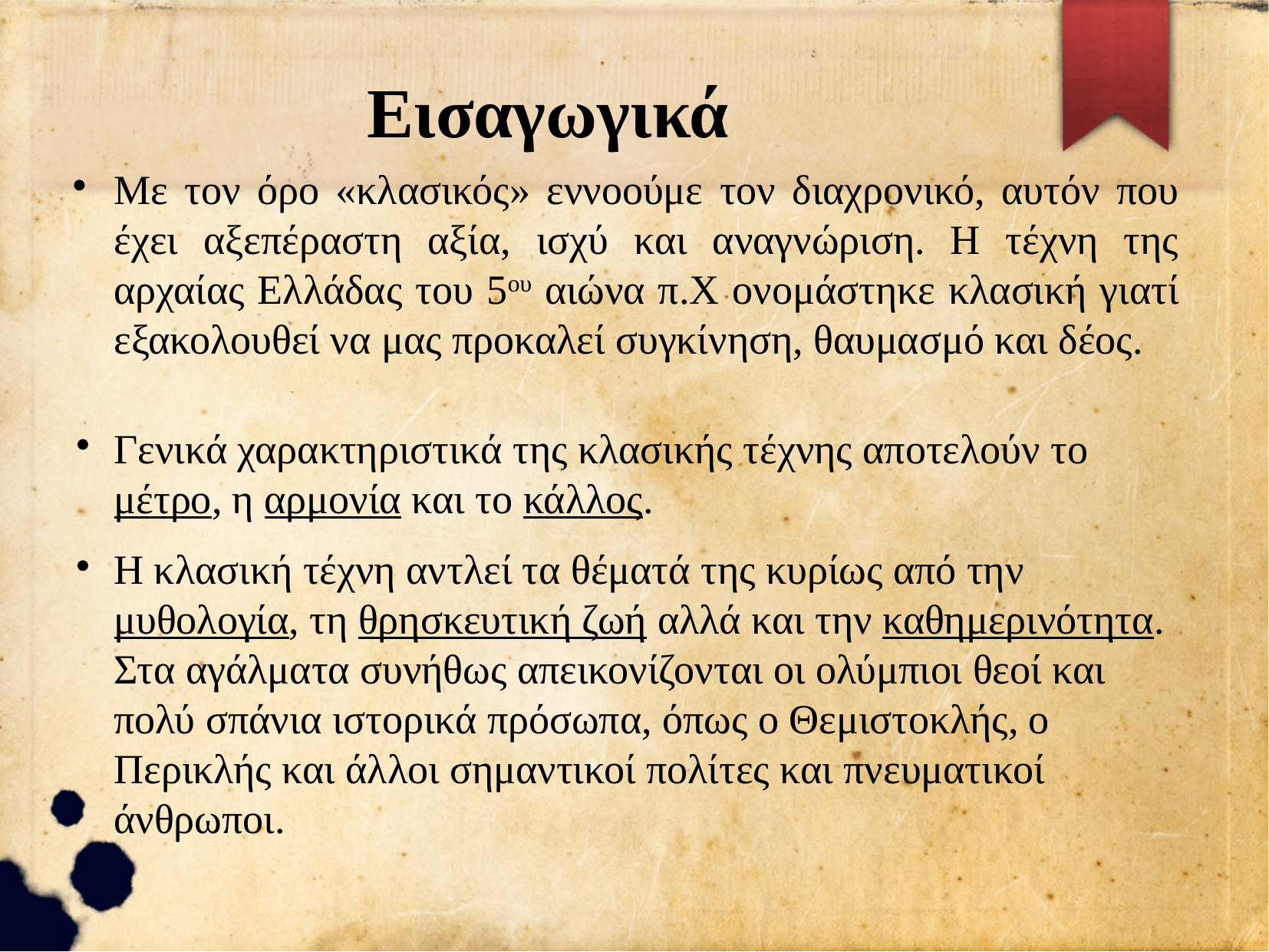

Εισαγωγικά
Με τον όρο «κλασικός» εννοούμε τον διαχρονικό, αυτόν που έχει αξεπέραστη αξία, ισχύ και αναγνώριση. Η τέχνη της αρχαίας Ελλάδας του 5ου αιώνα π.Χ ονομάστηκε κλασική γιατί εξακολουθεί να μας προκαλεί συγκίνηση, θαυμασμό και δέος.

Γενικά χαρακτηριστικά της κλασικής τέχνης αποτελούν το μέτρο, η αρμονία και το κάλλος.
Η κλασική τέχνη αντλεί τα θέματά της κυρίως από την μυθολογία, τη θρησκευτική ζωή αλλά και την καθημερινότητα. Στα αγάλματα συνήθως απεικονίζονται οι ολύμπιοι θεοί και πολύ σπάνια ιστορικά πρόσωπα, όπως ο Θεμιστοκλής, ο Περικλής και άλλοι σημαντικοί πολίτες και πνευματικοί άνθρωποι.